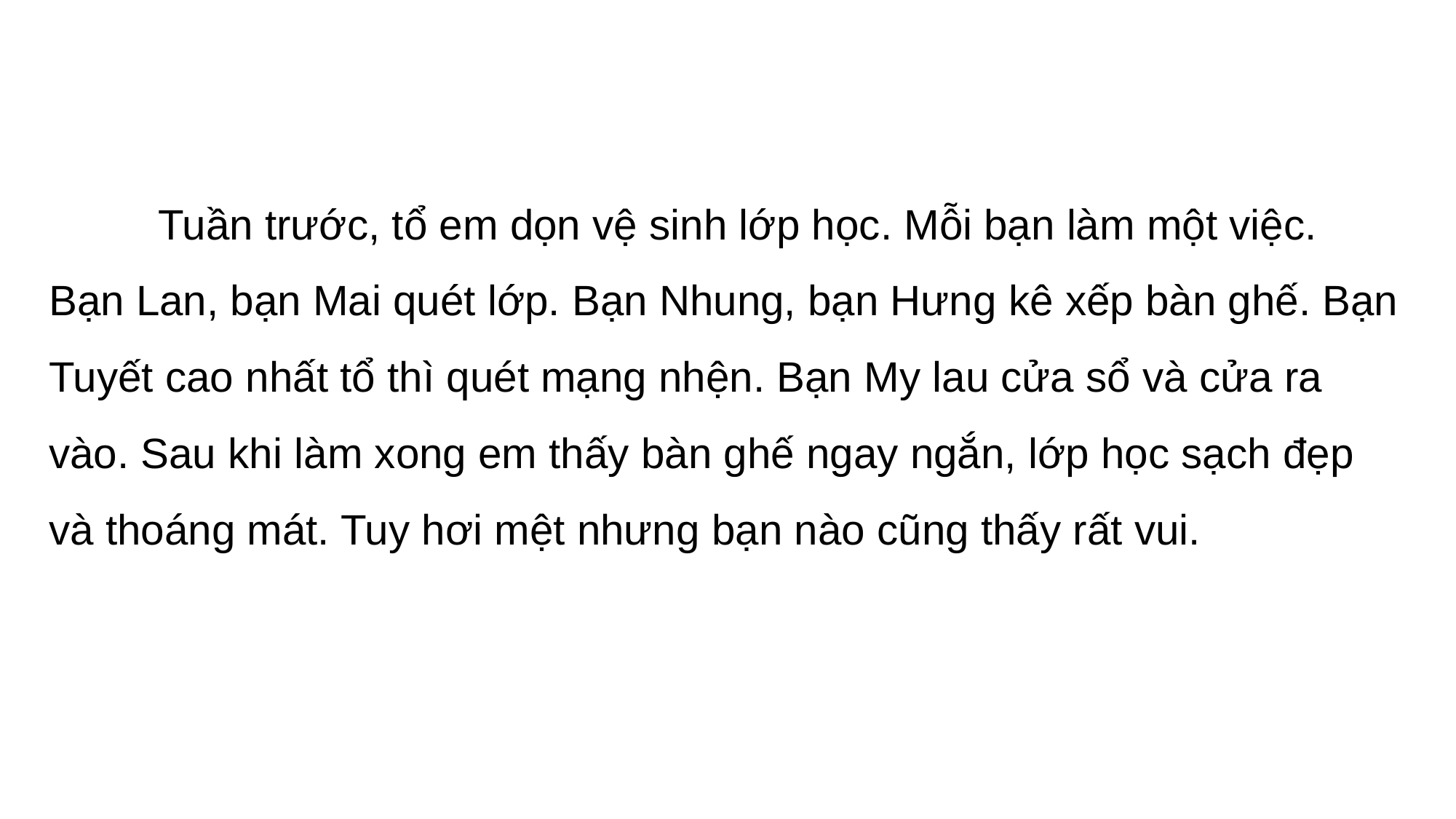

Tuần trước, tổ em dọn vệ sinh lớp học. Mỗi bạn làm một việc. Bạn Lan, bạn Mai quét lớp. Bạn Nhung, bạn Hưng kê xếp bàn ghế. Bạn Tuyết cao nhất tổ thì quét mạng nhện. Bạn My lau cửa sổ và cửa ra vào. Sau khi làm xong em thấy bàn ghế ngay ngắn, lớp học sạch đẹp và thoáng mát. Tuy hơi mệt nhưng bạn nào cũng thấy rất vui.